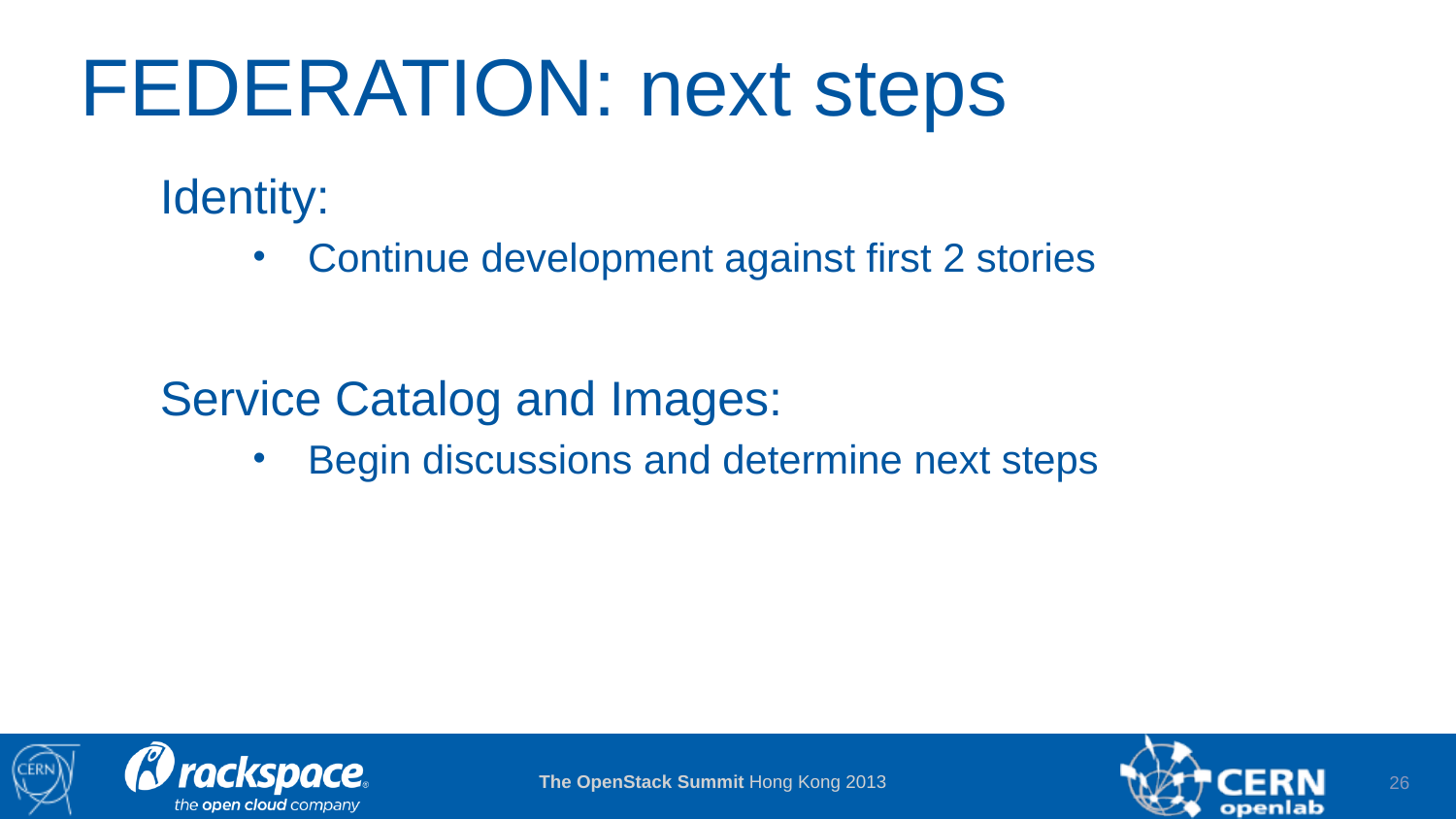

# FEDERATION: next steps
Identity:
Continue development against first 2 stories

Service Catalog and Images:
Begin discussions and determine next steps